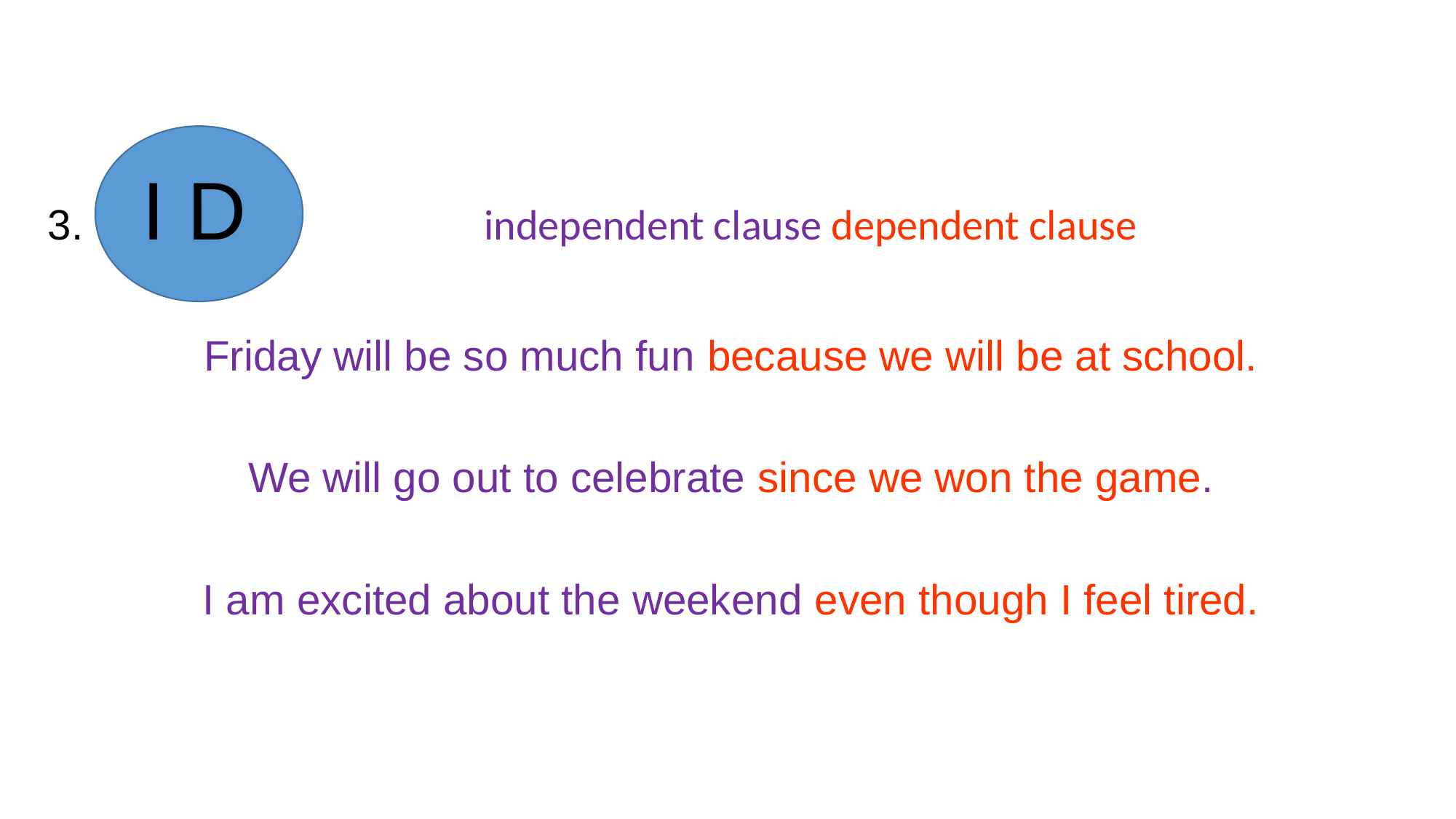

3.     I D  		independent clause dependent clause

Friday will be so much fun because we will be at school.

We will go out to celebrate since we won the game.

I am excited about the weekend even though I feel tired.